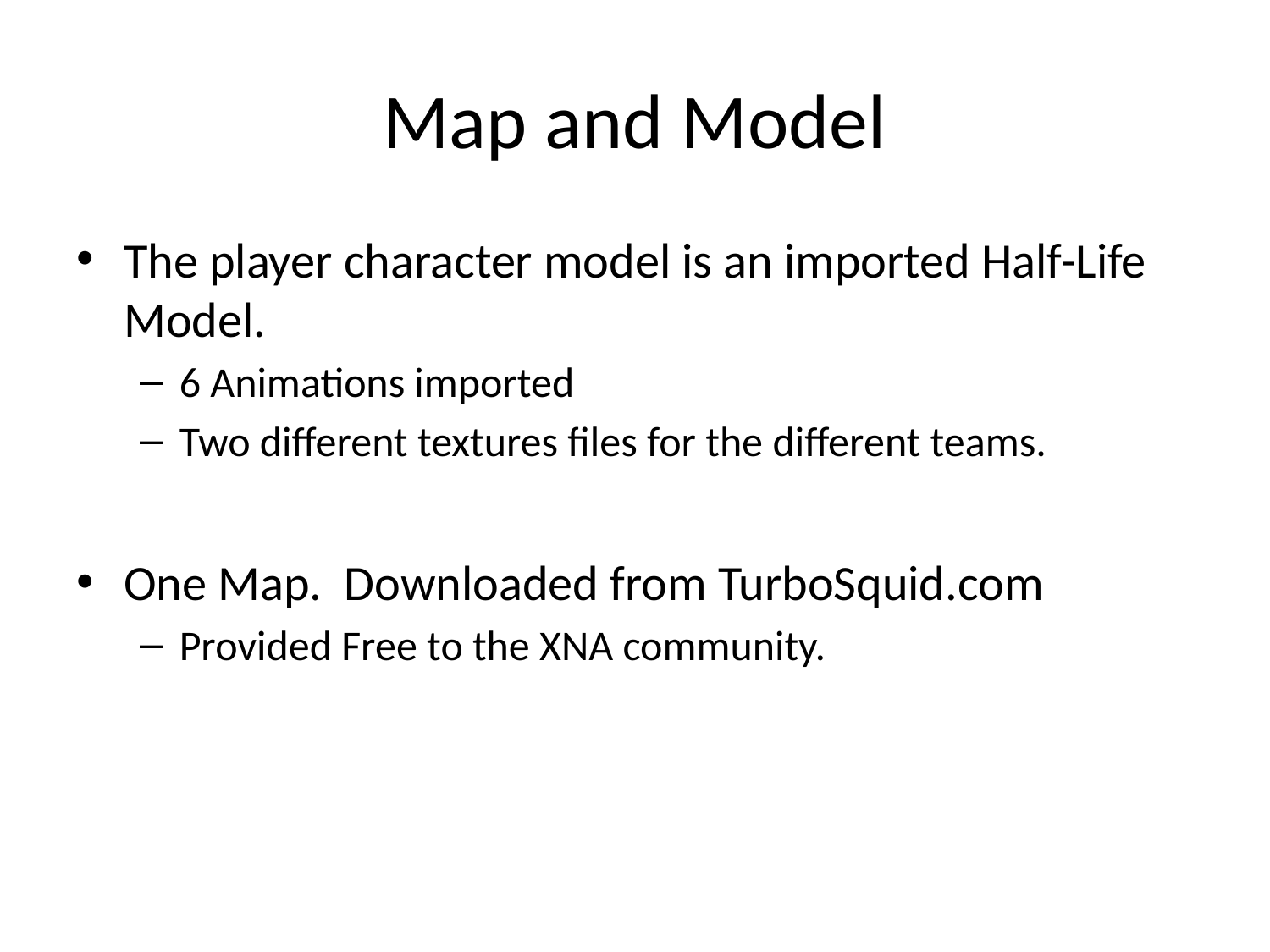

# Map and Model
The player character model is an imported Half-Life Model.
6 Animations imported
Two different textures files for the different teams.

One Map.  Downloaded from TurboSquid.com
Provided Free to the XNA community.